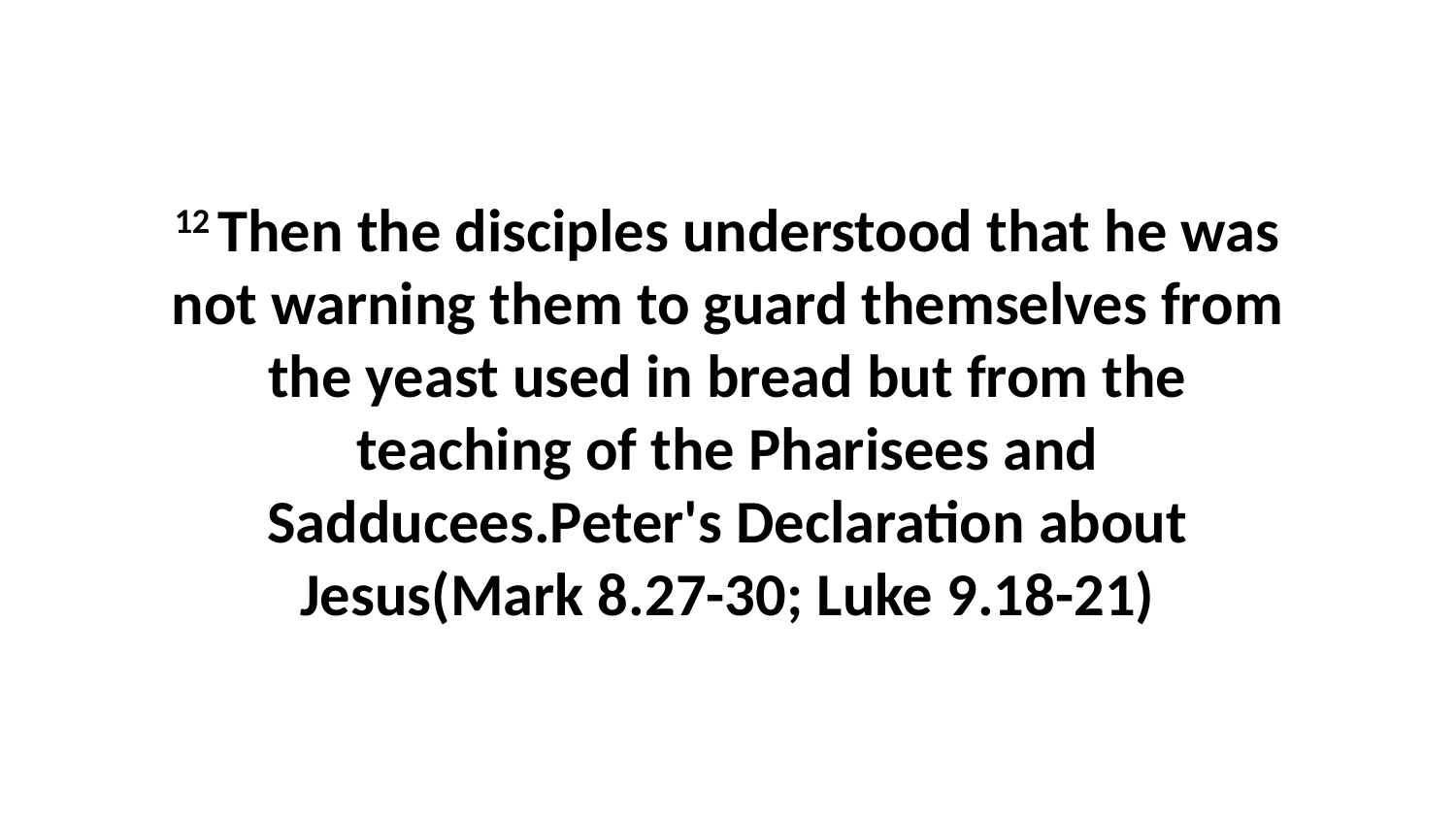

12 Then the disciples understood that he was not warning them to guard themselves from the yeast used in bread but from the teaching of the Pharisees and Sadducees.Peter's Declaration about Jesus(Mark 8.27-30; Luke 9.18-21)